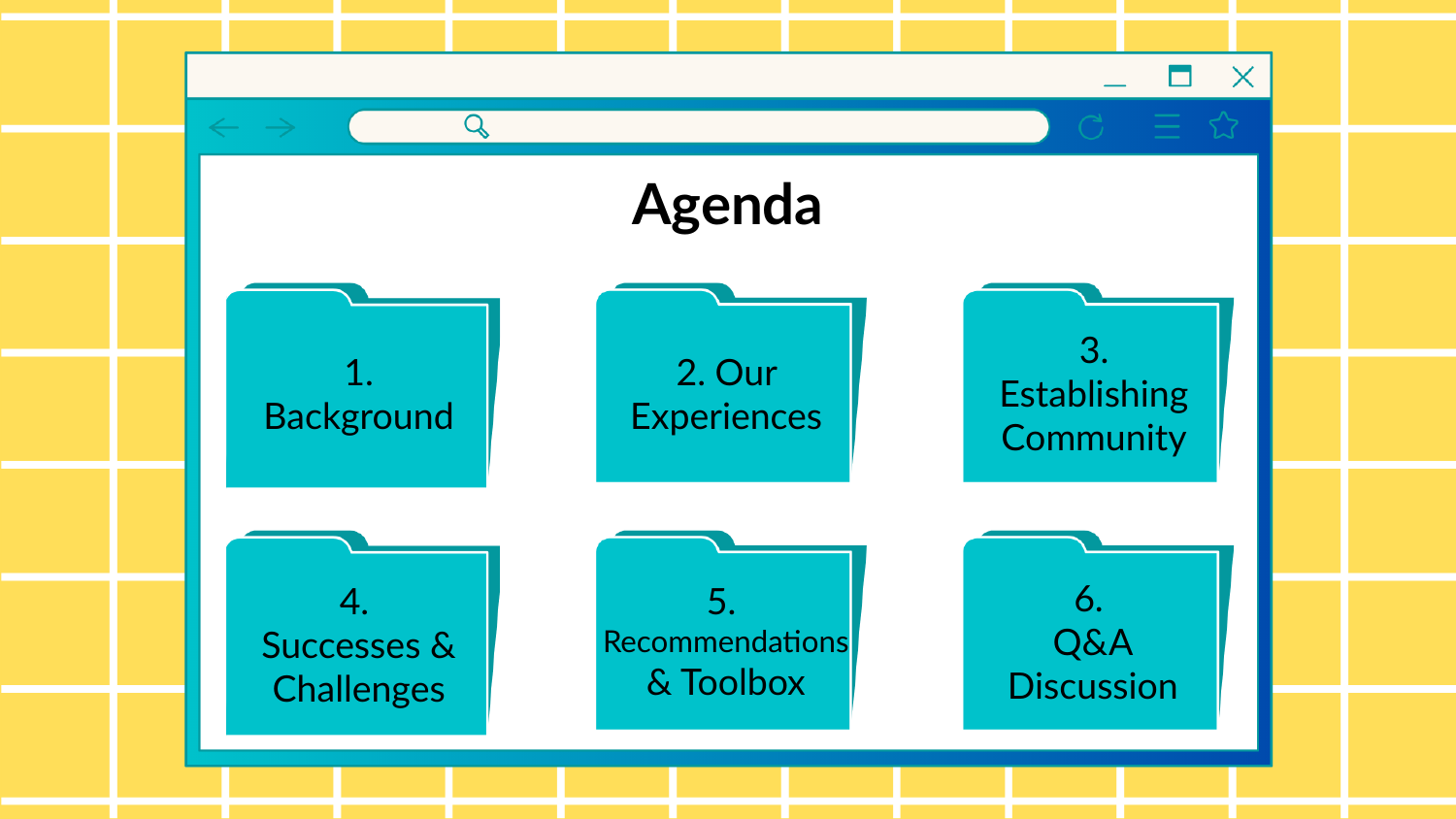

Agenda
3. Establishing Community
1. Background
2. Our Experiences
6.
Q&A
Discussion
4.
Successes & Challenges
5.
Recommendations
& Toolbox